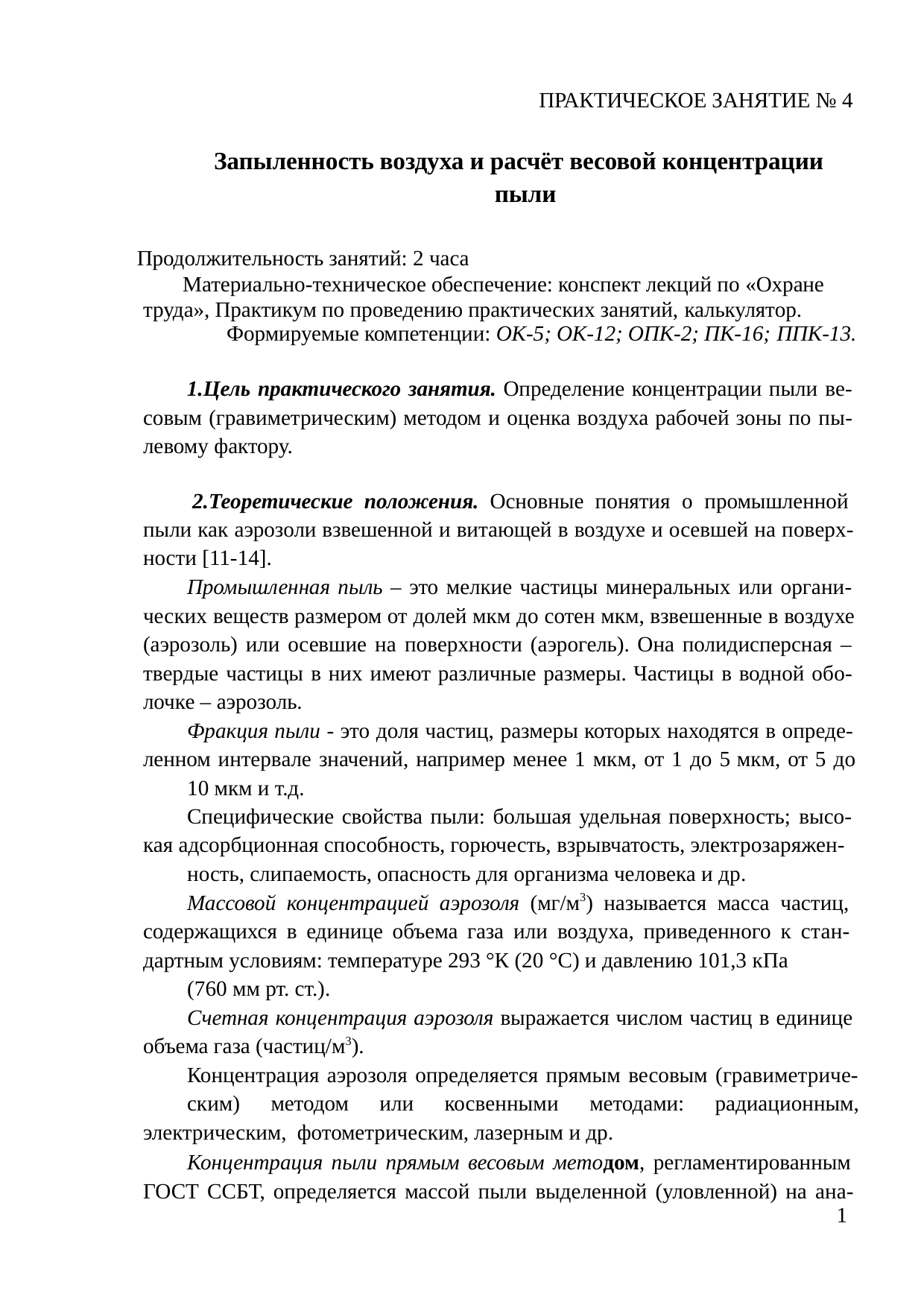

ПРАКТИЧЕСКОЕ ЗАНЯТИЕ № 4

Запыленность воздуха и расчёт весовой концентрации  пыли

Продолжительность занятий: 2 часа
Материально-техническое обеспечение: конспект лекций по «Охране  труда», Практикум по проведению практических занятий, калькулятор.
Формируемые компетенции: ОК-5; ОК-12; ОПК-2; ПК-16; ППК-13.

Цель практического занятия. Определение концентрации пыли ве-  совым (гравиметрическим) методом и оценка воздуха рабочей зоны по пы-  левому фактору.

Теоретические положения. Основные понятия о промышленной  пыли как аэрозоли взвешенной и витающей в воздухе и осевшей на поверх-  ности [11-14].
Промышленная пыль – это мелкие частицы минеральных или органи-  ческих веществ размером от долей мкм до сотен мкм, взвешенные в воздухе  (аэрозоль) или осевшие на поверхности (аэрогель). Она полидисперсная –  твердые частицы в них имеют различные размеры. Частицы в водной обо-  лочке – аэрозоль.
Фракция пыли - это доля частиц, размеры которых находятся в опреде-  ленном интервале значений, например менее 1 мкм, от 1 до 5 мкм, от 5 до
10 мкм и т.д.
Специфические свойства пыли: большая удельная поверхность; высо-  кая адсорбционная способность, горючесть, взрывчатость, электрозаряжен-
ность, слипаемость, опасность для организма человека и др.
Массовой концентрацией аэрозоля (мг/м3) называется масса частиц,  содержащихся в единице объема газа или воздуха, приведенного к стан-  дартным условиям: температуре 293 °К (20 °С) и давлению 101,3 кПа
(760 мм рт. ст.).
Счетная концентрация аэрозоля выражается числом частиц в единице  объема газа (частиц/м3).
Концентрация аэрозоля определяется прямым весовым (гравиметриче-
ским) методом или косвенными методами: радиационным, электрическим,  фотометрическим, лазерным и др.
Концентрация пыли прямым весовым методом, регламентированным  ГОСТ ССБТ, определяется массой пыли выделенной (уловленной) на ана-
1